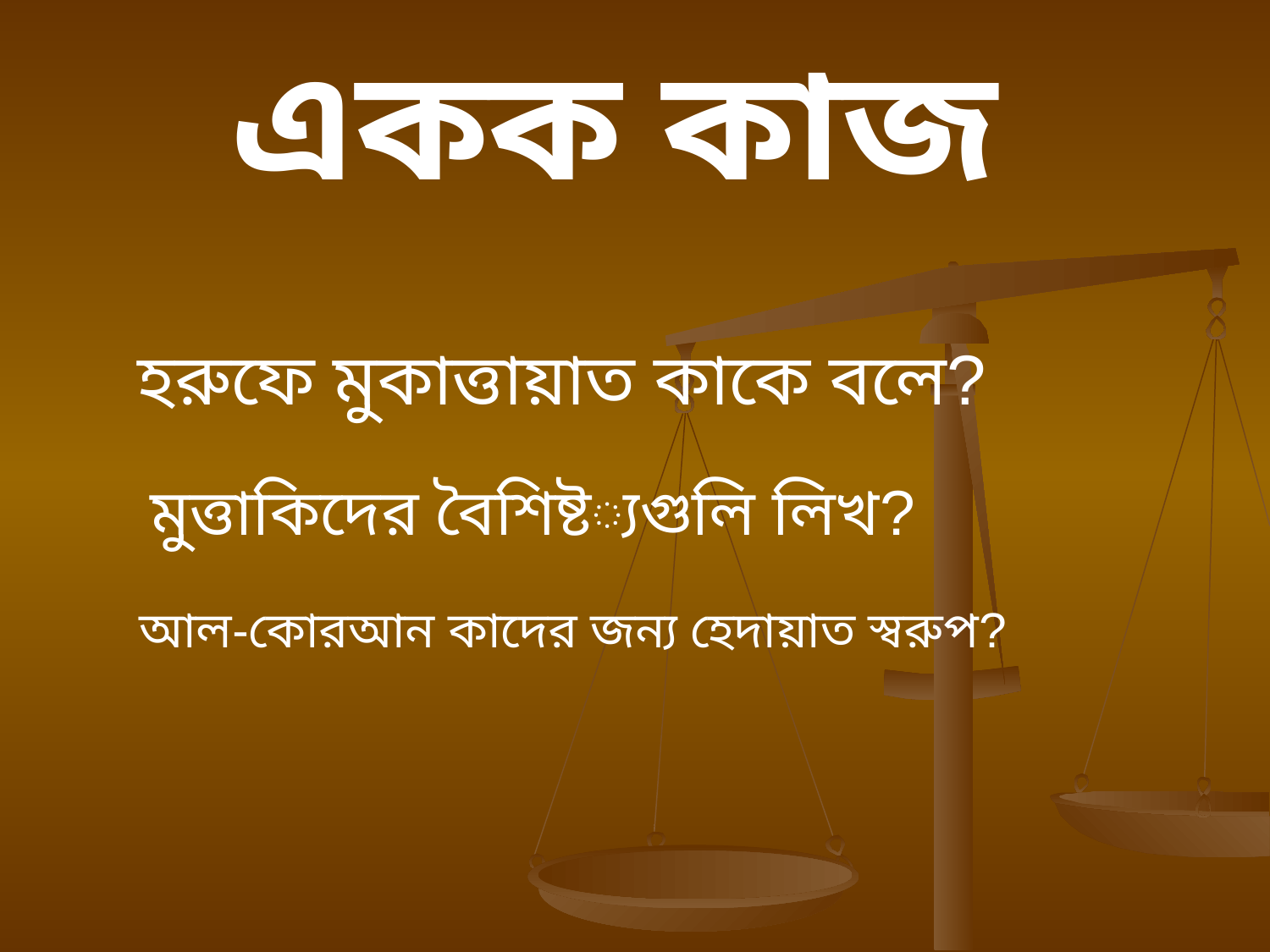

# একক কাজ
হরুফে মুকাত্তায়াত কাকে বলে?
মুত্তাকিদের বৈশিষ্ট্যগুলি লিখ?
আল-কোরআন কাদের জন্য হেদায়াত স্বরুপ?